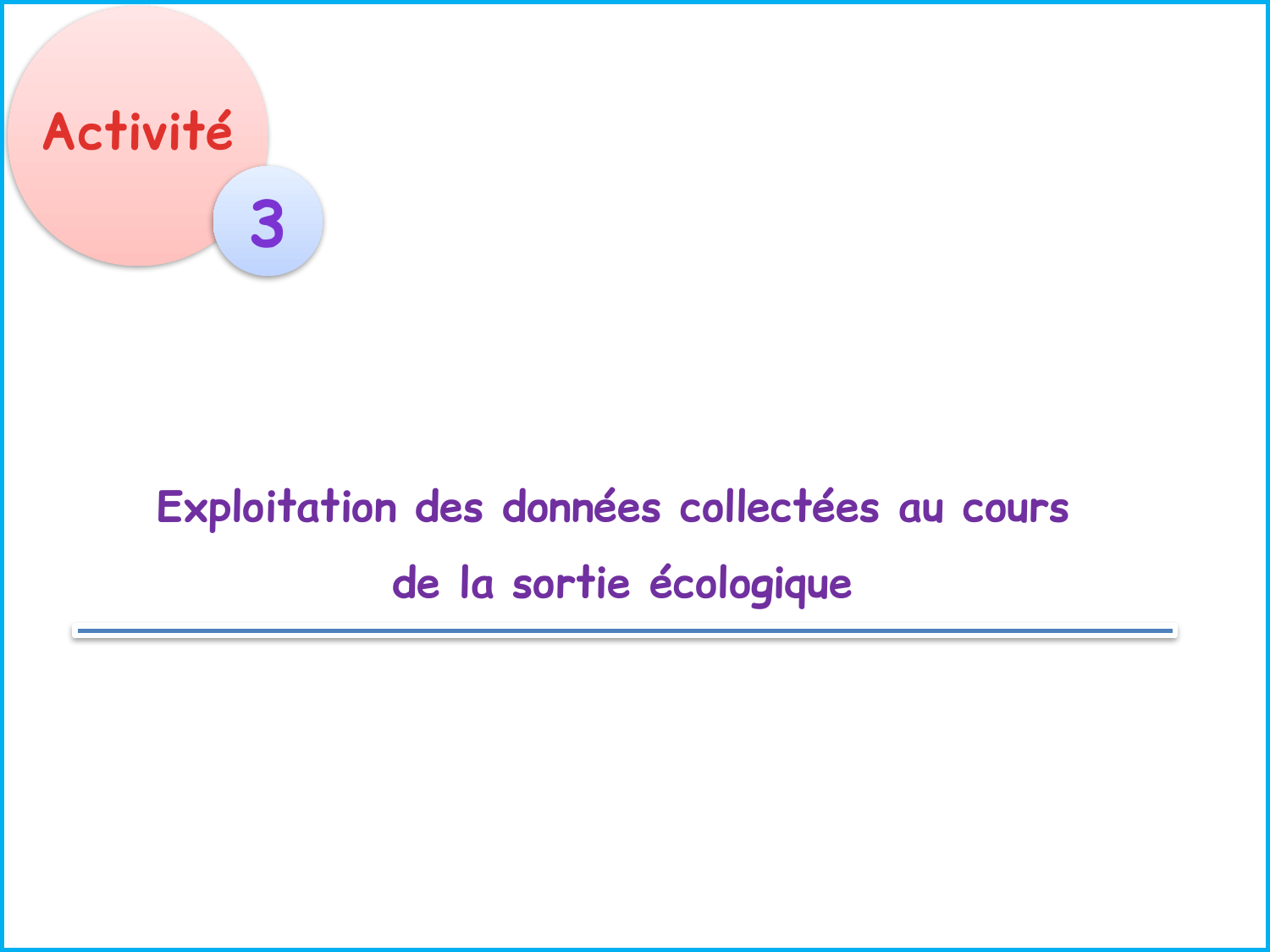

Activité
3
Exploitation des données collectées au cours
de la sortie écologique